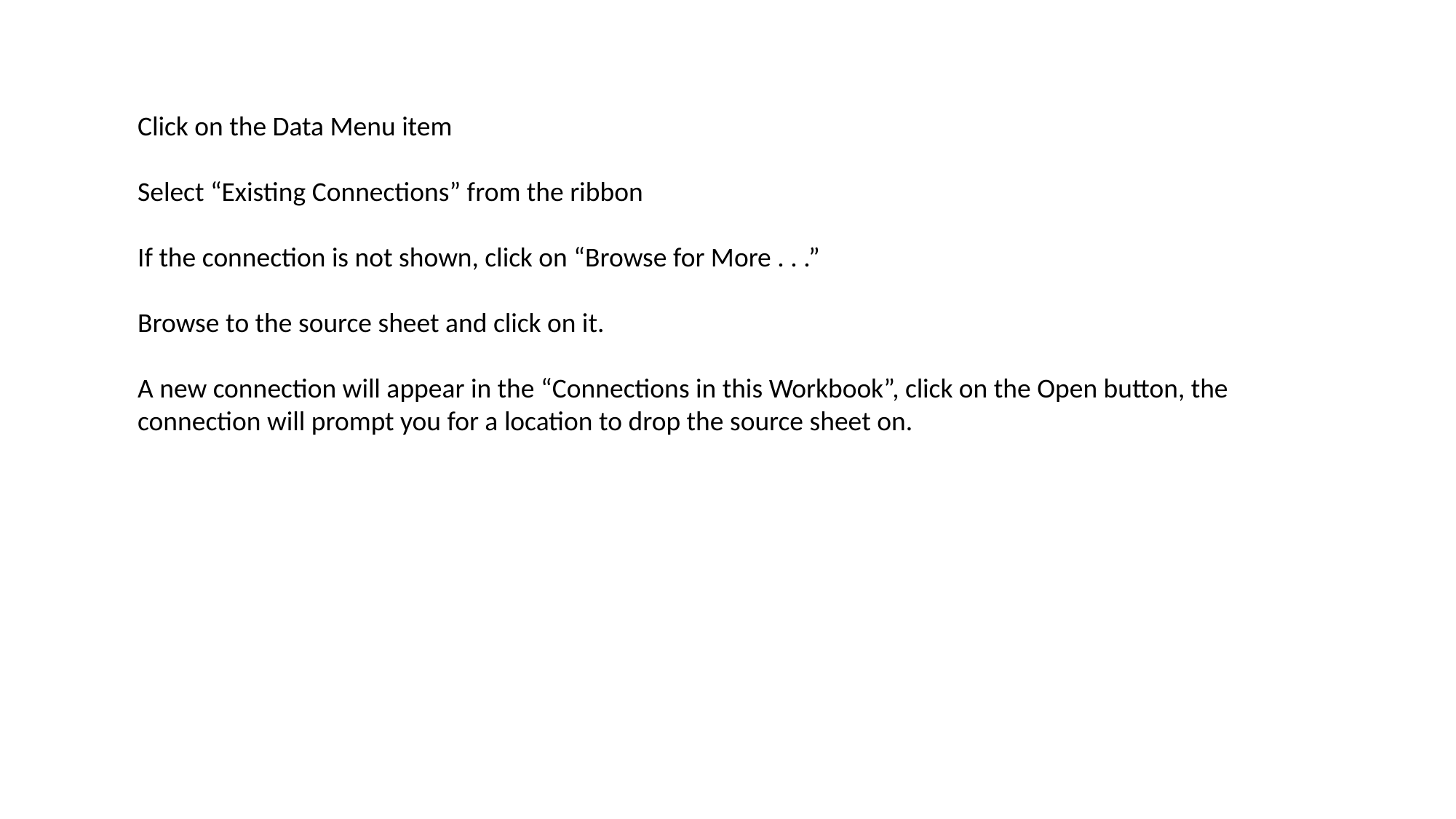

Click on the Data Menu item

Select “Existing Connections” from the ribbon

If the connection is not shown, click on “Browse for More . . .”

Browse to the source sheet and click on it.
A new connection will appear in the “Connections in this Workbook”, click on the Open button, the connection will prompt you for a location to drop the source sheet on.